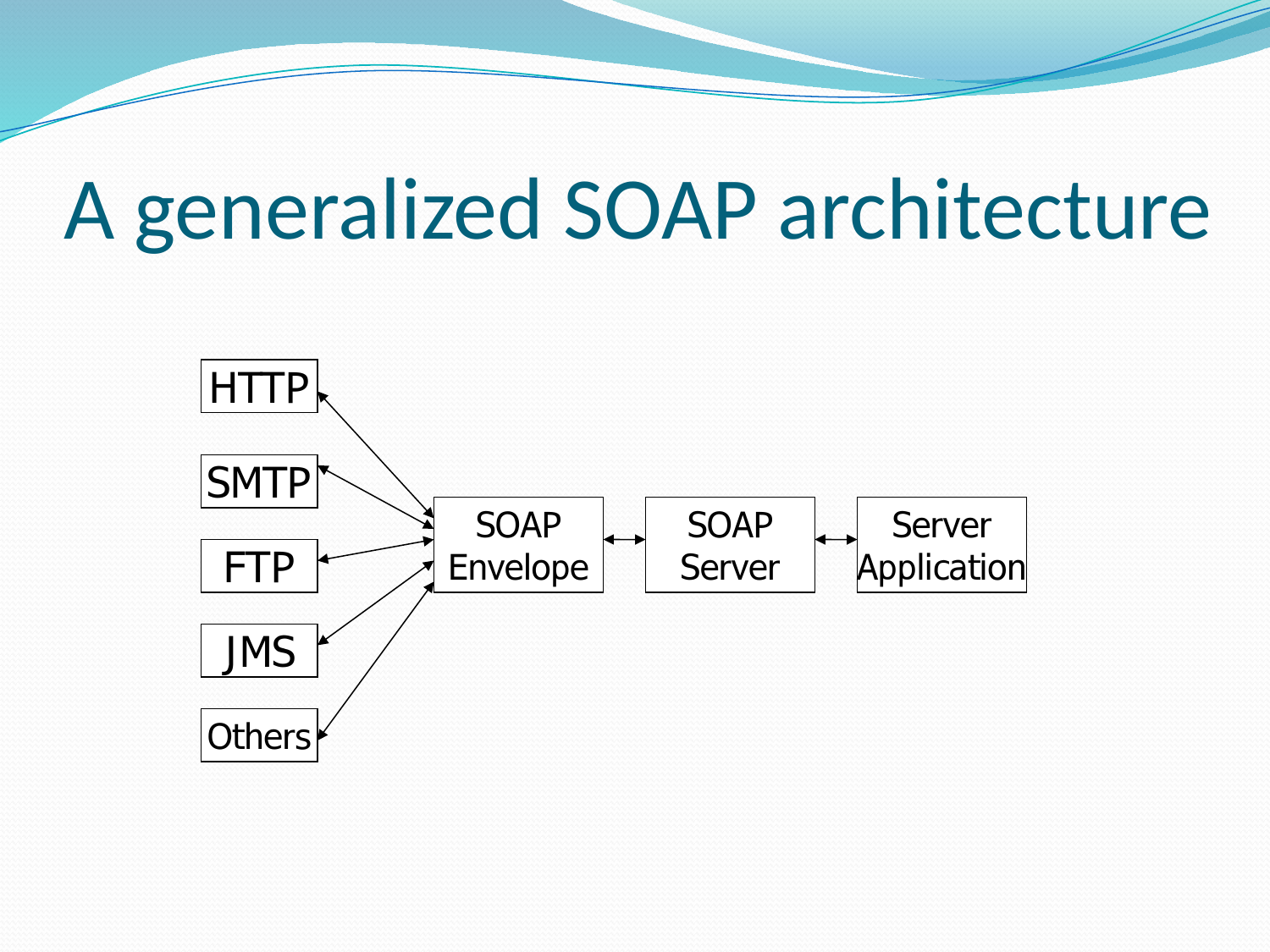

# A generalized SOAP architecture
HTTP

SMTP

SOAP
Envelope
SOAP
Server
Server
Application
FTP

JMS
Others